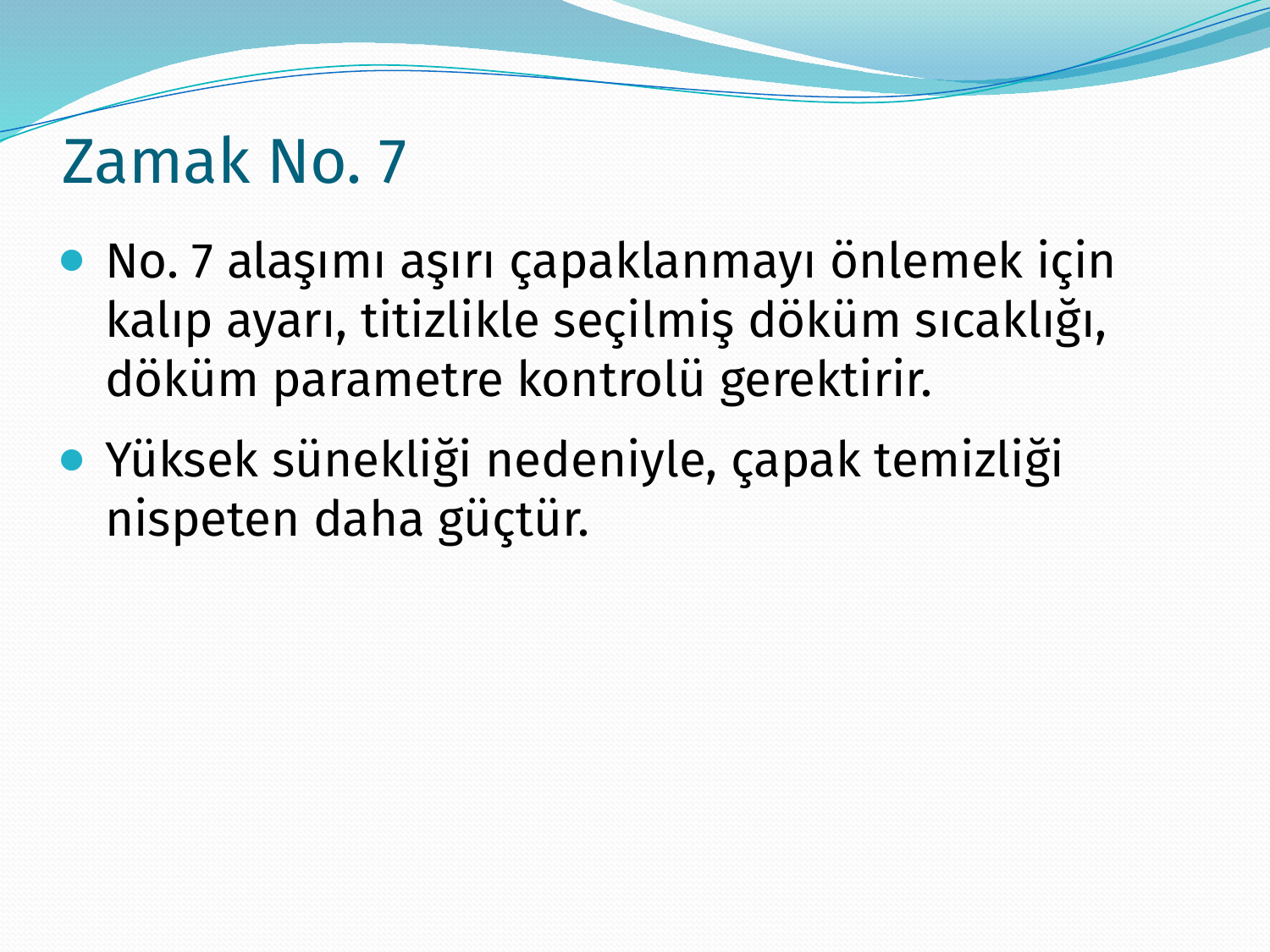

# Zamak No. 7
No. 7 alaşımı aşırı çapaklanmayı önlemek için kalıp ayarı, titizlikle seçilmiş döküm sıcaklığı, döküm parametre kontrolü gerektirir.
Yüksek sünekliği nedeniyle, çapak temizliği nispeten daha güçtür.